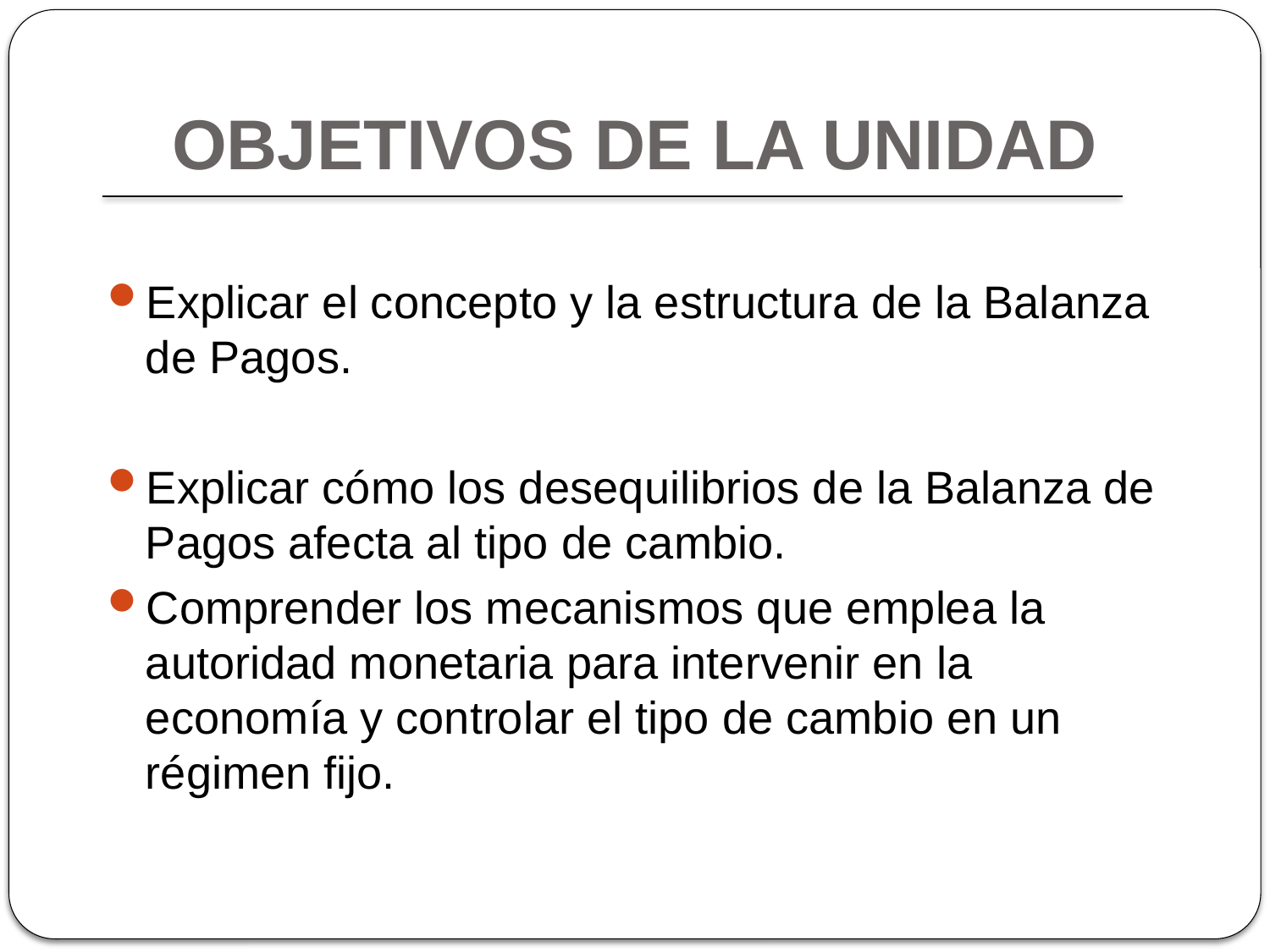

# OBJETIVOS DE LA UNIDAD

Explicar el concepto y la estructura de la Balanza de Pagos.

Explicar cómo los desequilibrios de la Balanza de Pagos afecta al tipo de cambio.
Comprender los mecanismos que emplea la autoridad monetaria para intervenir en la economía y controlar el tipo de cambio en un régimen fijo.